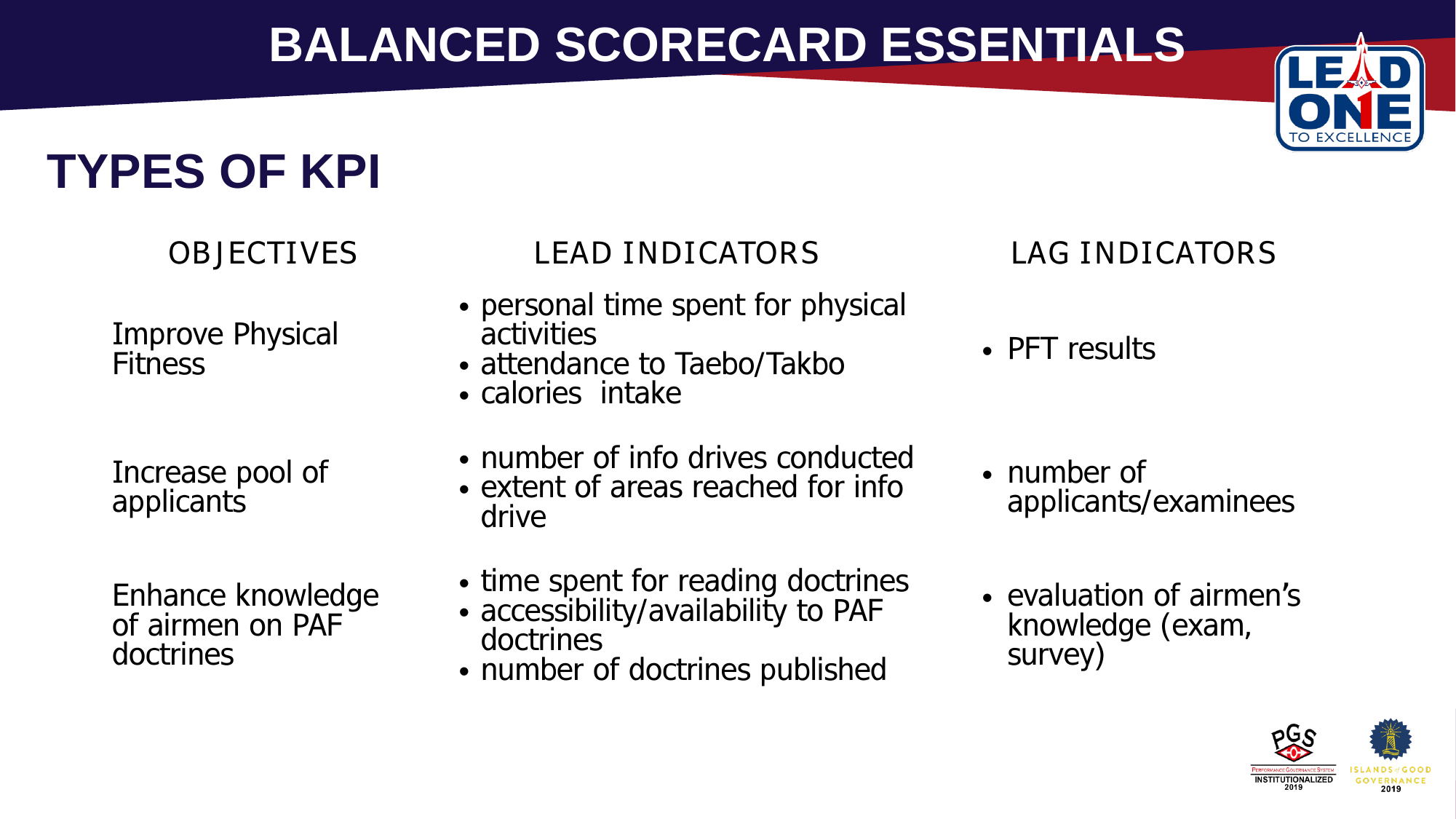

# BALANCED SCORECARD ESSENTIALS
TYPES OF KPI

| OBJECTIVES | LEAD INDICATORS | LAG INDICATORS |
| --- | --- | --- |
| Improve Physical Fitness | personal time spent for physical activities attendance to Taebo/Takbo calories intake | PFT results |
| Increase pool of applicants | number of info drives conducted extent of areas reached for info drive | number of applicants/examinees |
| Enhance knowledge of airmen on PAF doctrines | time spent for reading doctrines accessibility/availability to PAF doctrines number of doctrines published | evaluation of airmen’s knowledge (exam, survey) |